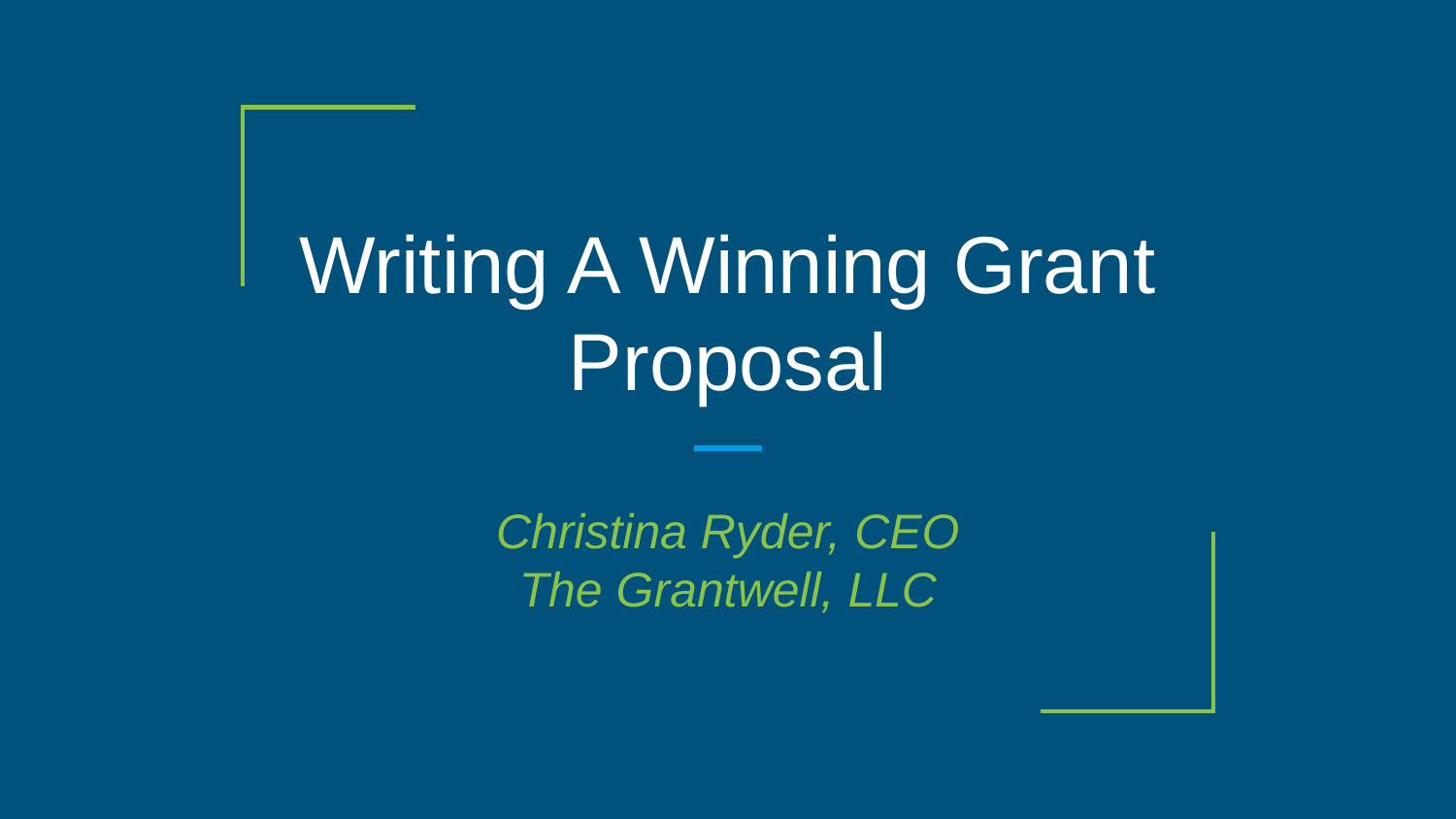

# Writing A Winning Grant Proposal
Christina Ryder, CEO
The Grantwell, LLC